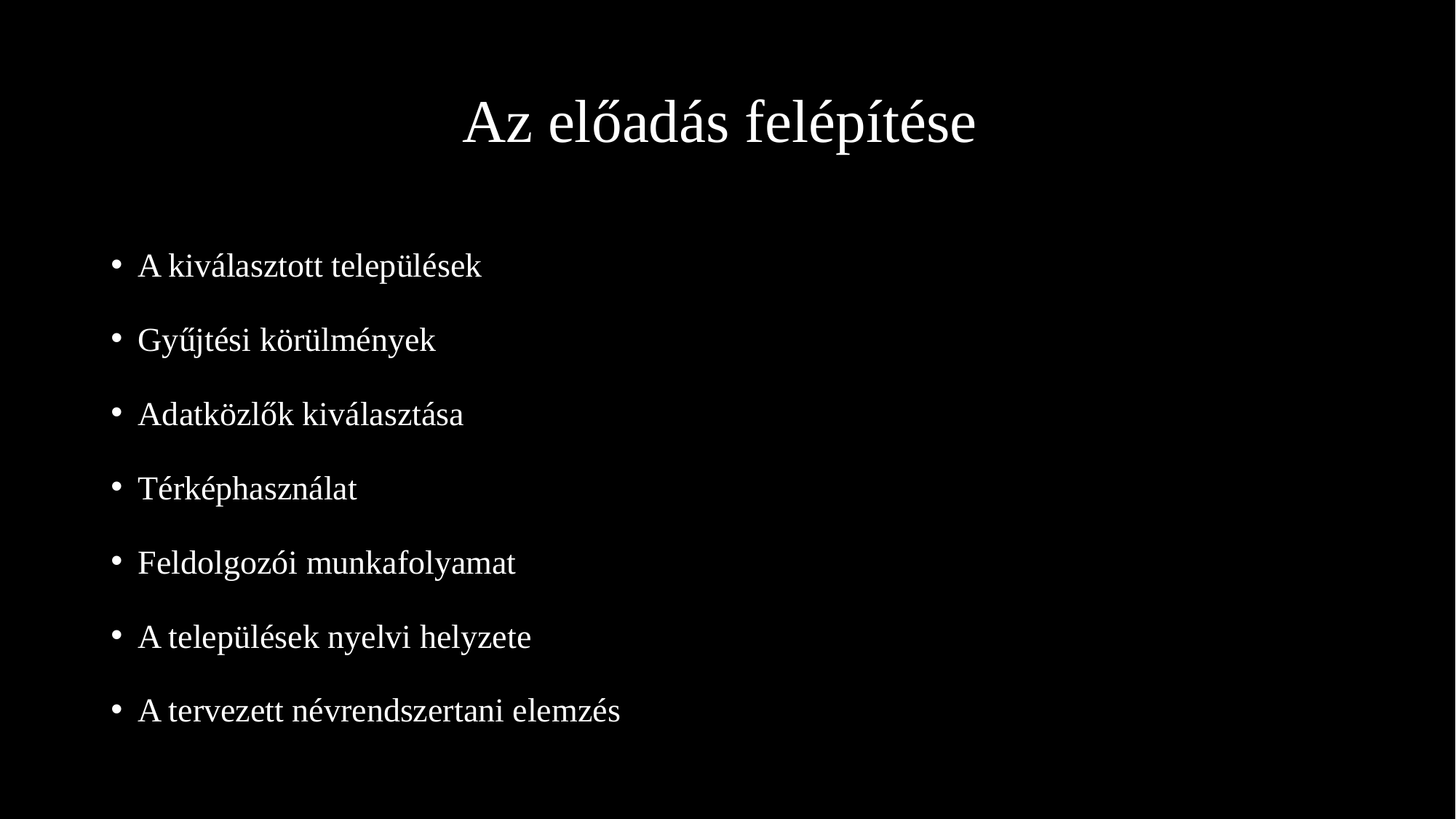

# Az előadás felépítése
A kiválasztott települések
Gyűjtési körülmények
Adatközlők kiválasztása
Térképhasználat
Feldolgozói munkafolyamat
A települések nyelvi helyzete
A tervezett névrendszertani elemzés